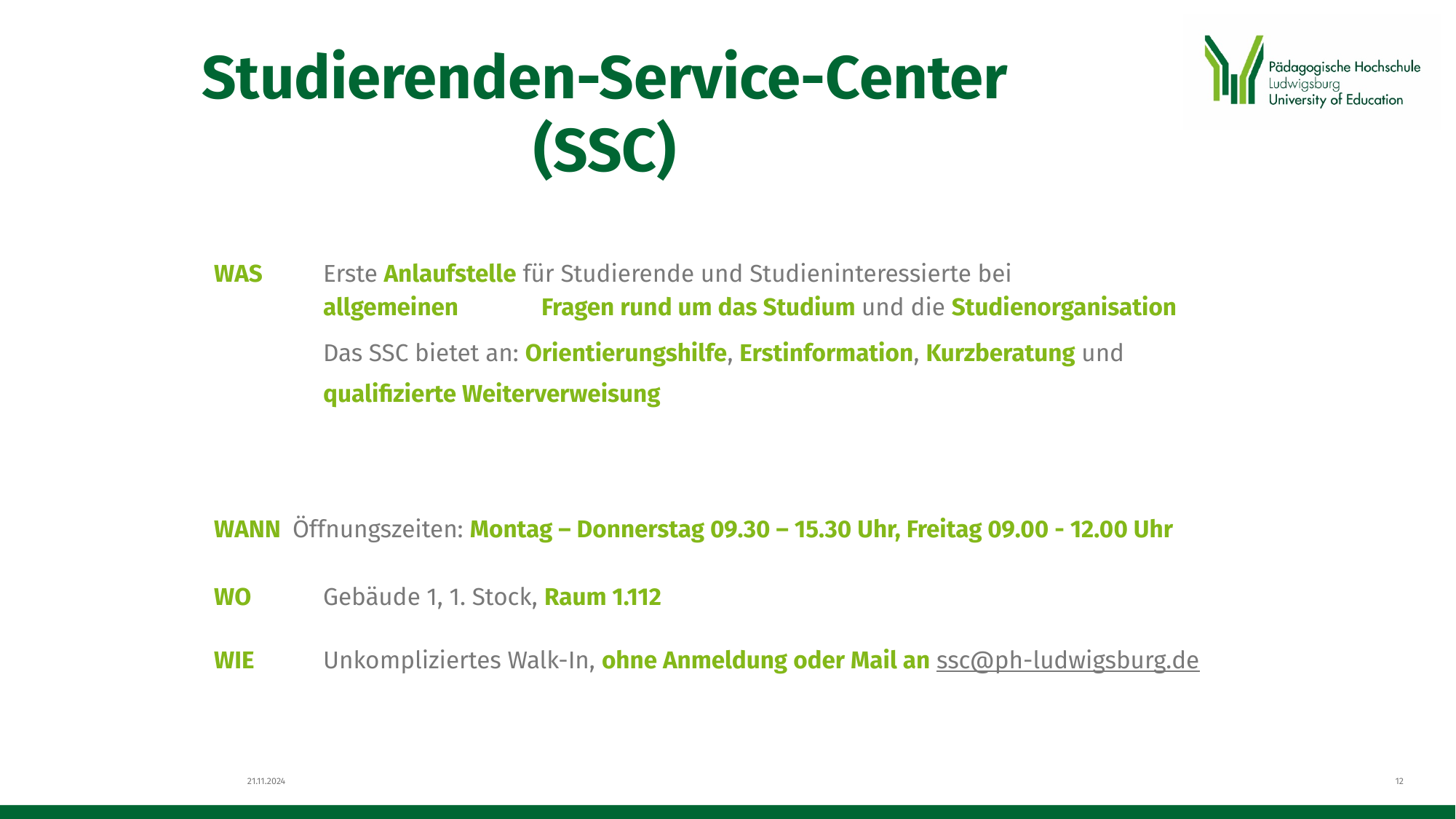

Studierenden-Service-Center (SSC)

WAS	Erste Anlaufstelle für Studierende und Studieninteressierte bei
	allgemeinen 	Fragen rund um das Studium und die Studienorganisation
	Das SSC bietet an: Orientierungshilfe, Erstinformation, Kurzberatung und
	qualifizierte Weiterverweisung

WANN  Öffnungszeiten: Montag – Donnerstag 09.30 – 15.30 Uhr, Freitag 09.00 - 12.00 Uhr

WO	Gebäude 1, 1. Stock, Raum 1.112
WIE	Unkompliziertes Walk-In, ohne Anmeldung oder Mail an ssc@ph-ludwigsburg.de

21.11.2024
12